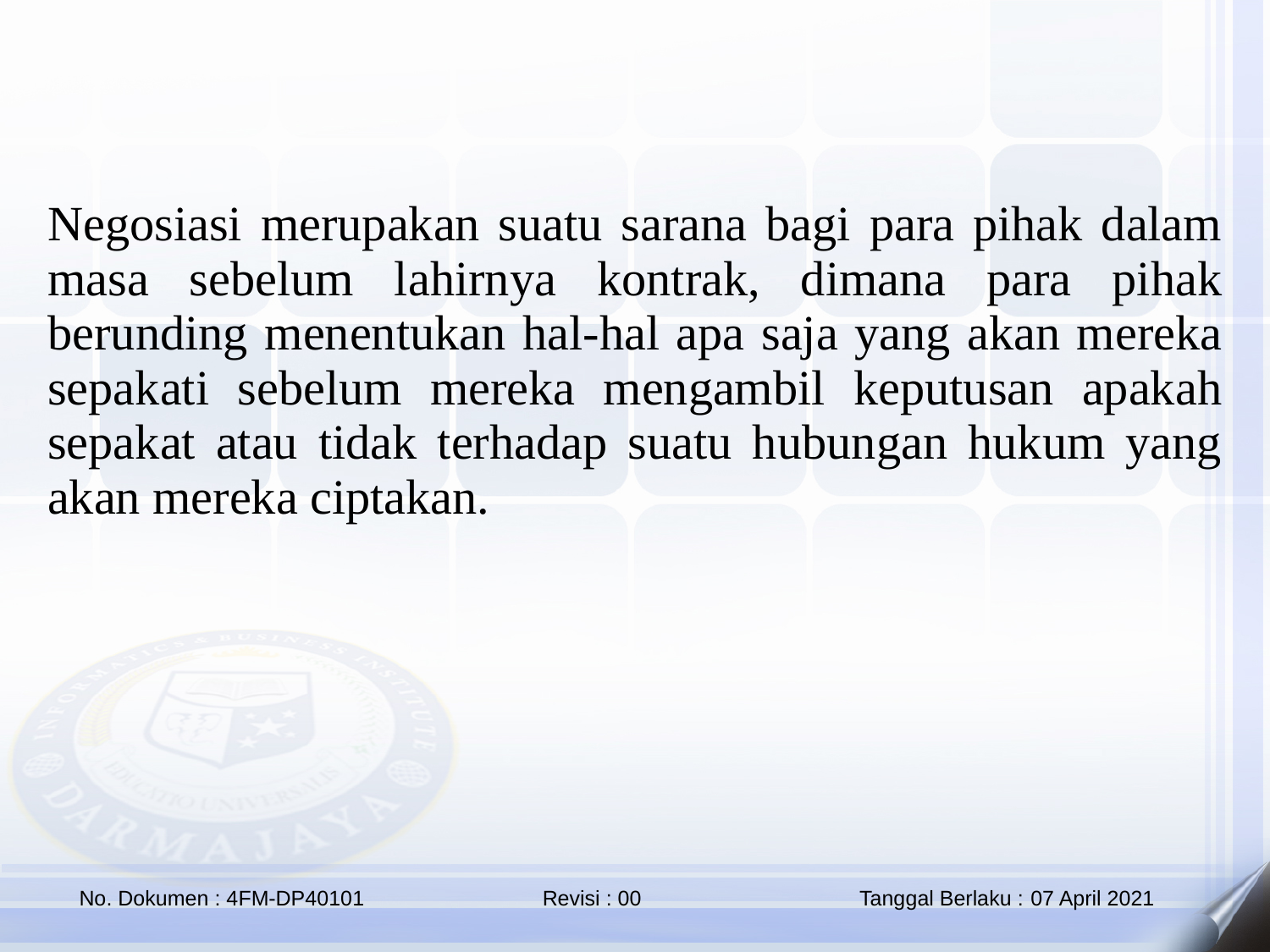

Negosiasi merupakan suatu sarana bagi para pihak dalam masa sebelum lahirnya kontrak, dimana para pihak berunding menentukan hal-hal apa saja yang akan mereka sepakati sebelum mereka mengambil keputusan apakah sepakat atau tidak terhadap suatu hubungan hukum yang akan mereka ciptakan.